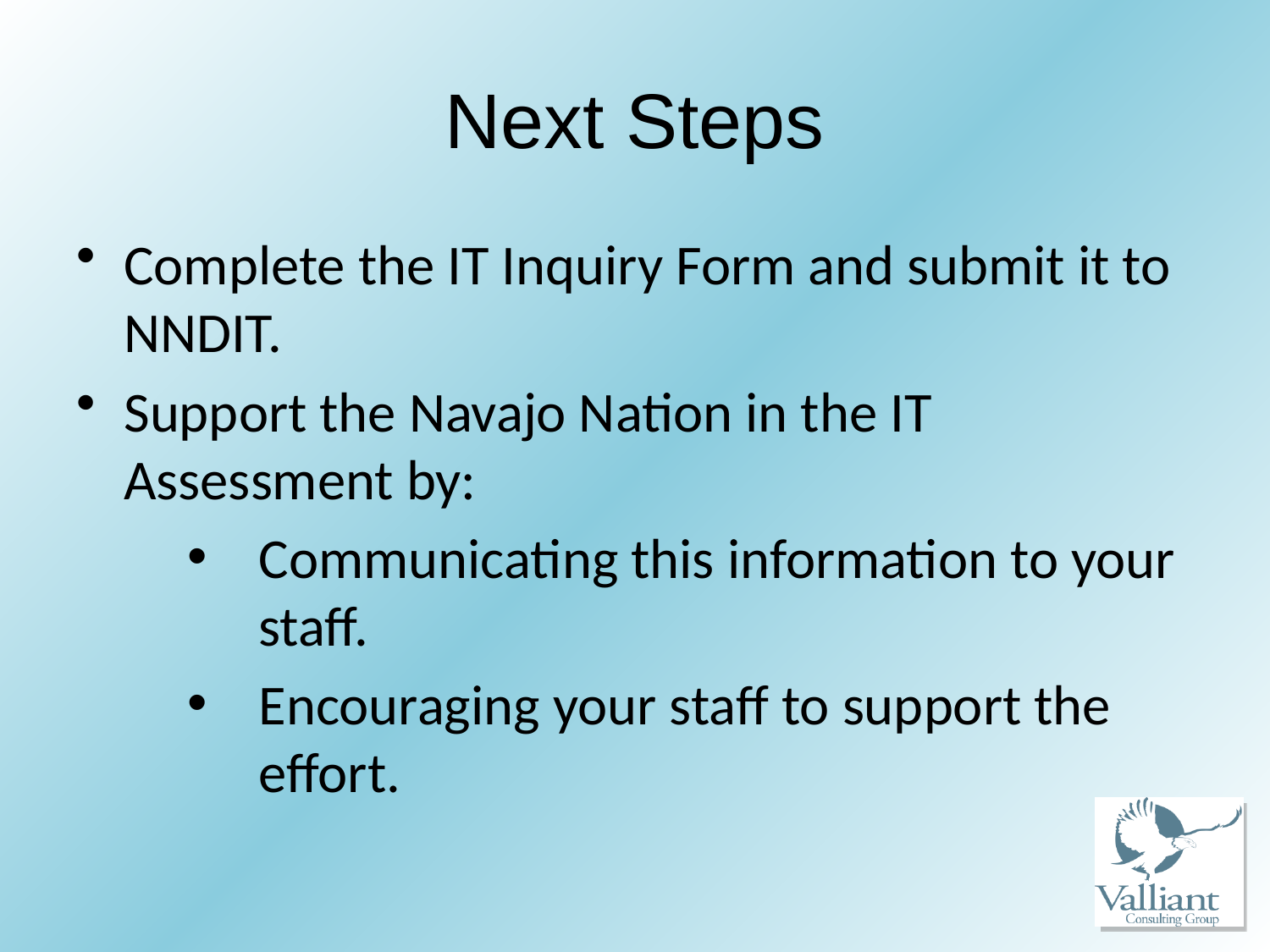

# Next Steps
Complete the IT Inquiry Form and submit it to NNDIT.
Support the Navajo Nation in the IT Assessment by:
Communicating this information to your staff.
Encouraging your staff to support the effort.